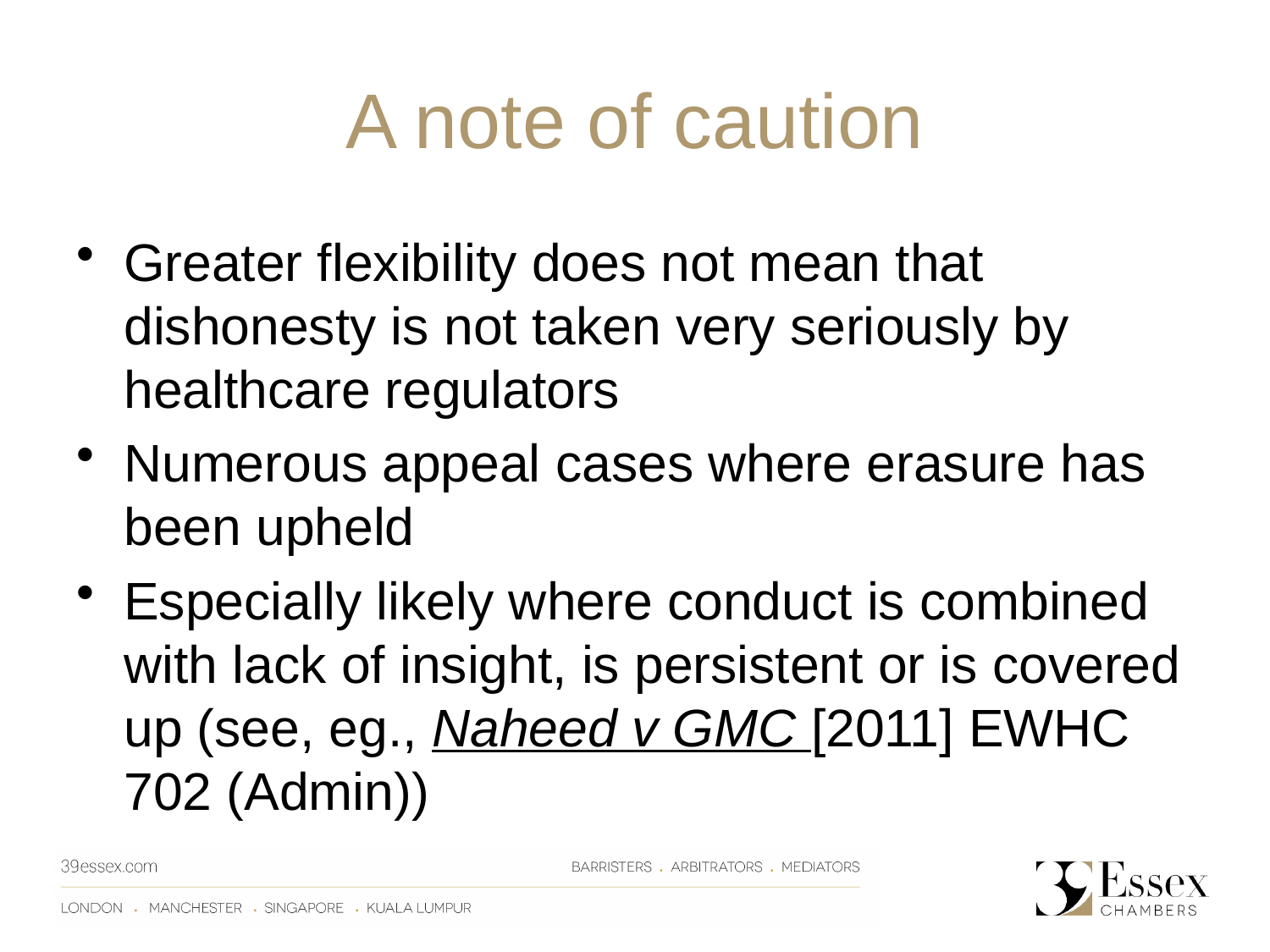

# A note of caution
Greater flexibility does not mean that dishonesty is not taken very seriously by healthcare regulators
Numerous appeal cases where erasure has been upheld
Especially likely where conduct is combined with lack of insight, is persistent or is covered up (see, eg., Naheed v GMC [2011] EWHC 702 (Admin))